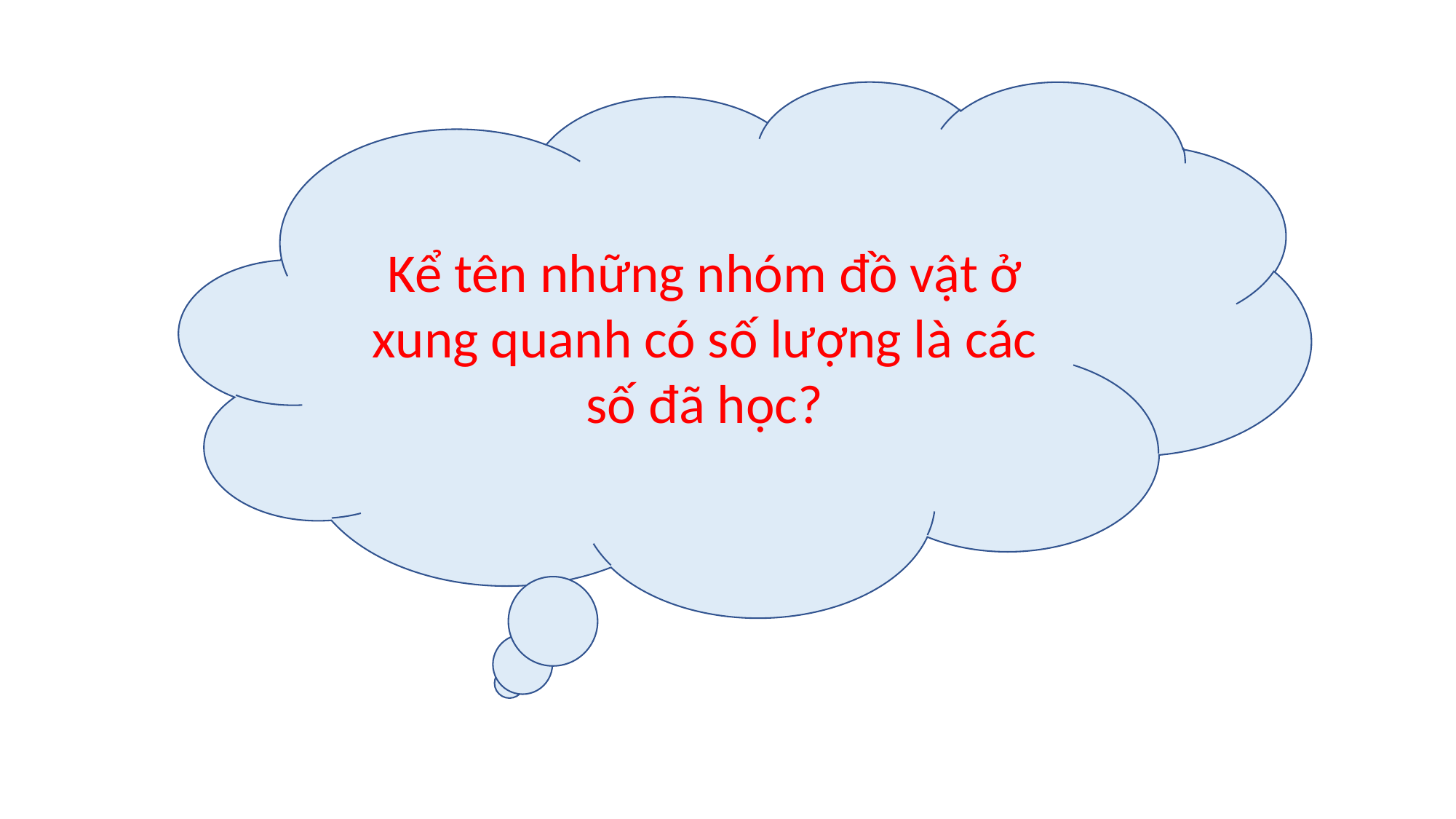

Kể tên những nhóm đồ vật ở xung quanh có số lượng là các số đã học?